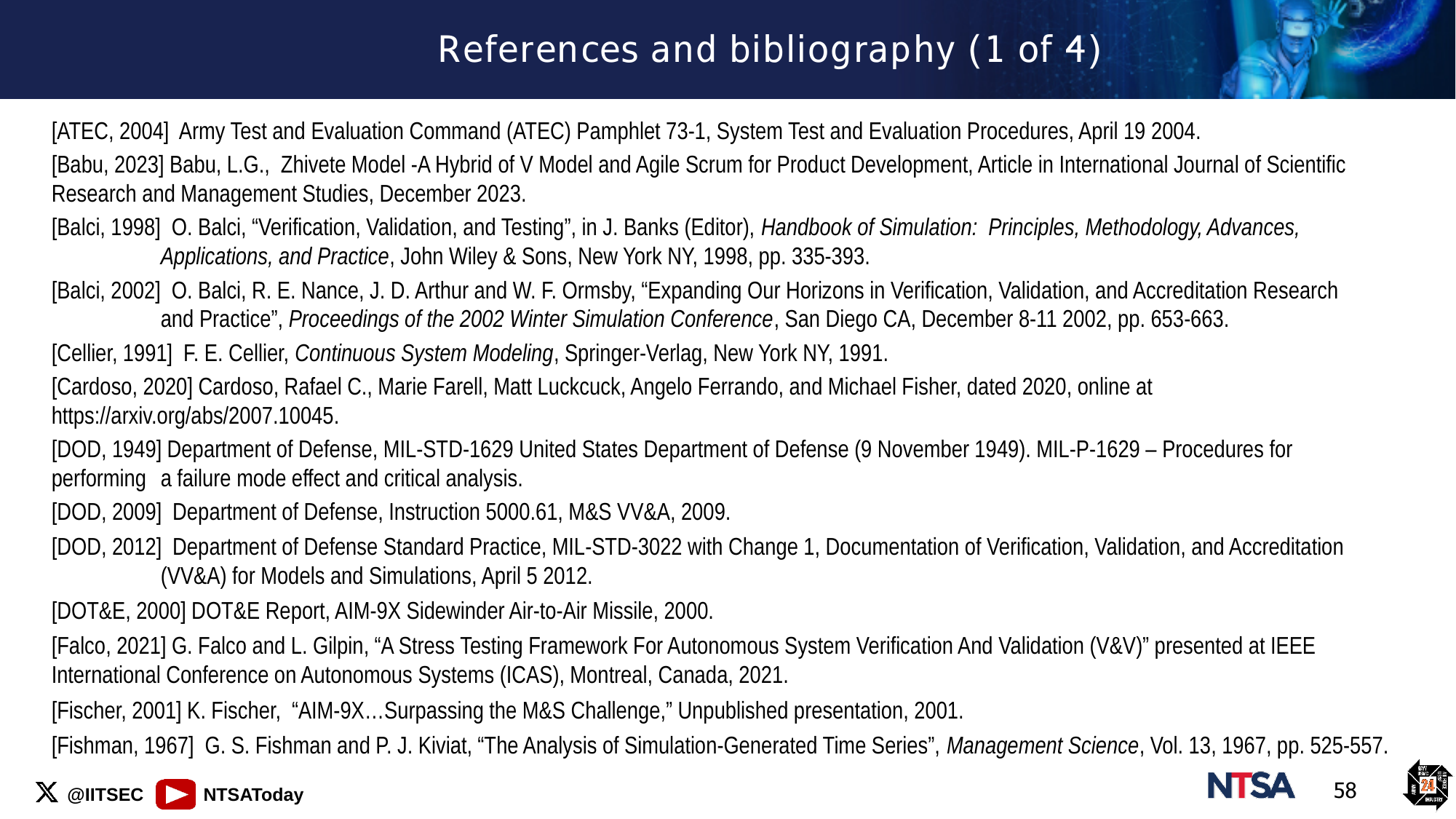

# References and bibliography (1 of 4)
[ATEC, 2004]  Army Test and Evaluation Command (ATEC) Pamphlet 73-1, System Test and Evaluation Procedures, April 19 2004.
[Babu, 2023] Babu, L.G.,  Zhivete Model -A Hybrid of V Model and Agile Scrum for Product Development, Article in International Journal of Scientific 	Research and Management Studies, December 2023.
[Balci, 1998]  O. Balci, “Verification, Validation, and Testing”, in J. Banks (Editor), Handbook of Simulation:  Principles, Methodology, Advances,
	Applications, and Practice, John Wiley & Sons, New York NY, 1998, pp. 335-393.
[Balci, 2002]  O. Balci, R. E. Nance, J. D. Arthur and W. F. Ormsby, “Expanding Our Horizons in Verification, Validation, and Accreditation Research
	and Practice”, Proceedings of the 2002 Winter Simulation Conference, San Diego CA, December 8-11 2002, pp. 653-663.
[Cellier, 1991]  F. E. Cellier, Continuous System Modeling, Springer-Verlag, New York NY, 1991.
[Cardoso, 2020] Cardoso, Rafael C., Marie Farell, Matt Luckcuck, Angelo Ferrando, and Michael Fisher, dated 2020, online at https://arxiv.org/abs/2007.10045.
[DOD, 1949] Department of Defense, MIL-STD-1629 United States Department of Defense (9 November 1949). MIL-P-1629 – Procedures for performing 	a failure mode effect and critical analysis.
[DOD, 2009]  Department of Defense, Instruction 5000.61, M&S VV&A, 2009.
[DOD, 2012]  Department of Defense Standard Practice, MIL-STD-3022 with Change 1, Documentation of Verification, Validation, and Accreditation
	(VV&A) for Models and Simulations, April 5 2012.
[DOT&E, 2000] DOT&E Report, AIM-9X Sidewinder Air-to-Air Missile, 2000.
[Falco, 2021] G. Falco and L. Gilpin, “A Stress Testing Framework For Autonomous System Verification And Validation (V&V)” presented at IEEE 	International Conference on Autonomous Systems (ICAS), Montreal, Canada, 2021.
[Fischer, 2001] K. Fischer,  “AIM-9X…Surpassing the M&S Challenge,” Unpublished presentation, 2001.
[Fishman, 1967]  G. S. Fishman and P. J. Kiviat, “The Analysis of Simulation-Generated Time Series”, Management Science, Vol. 13, 1967, pp. 525-557.

58